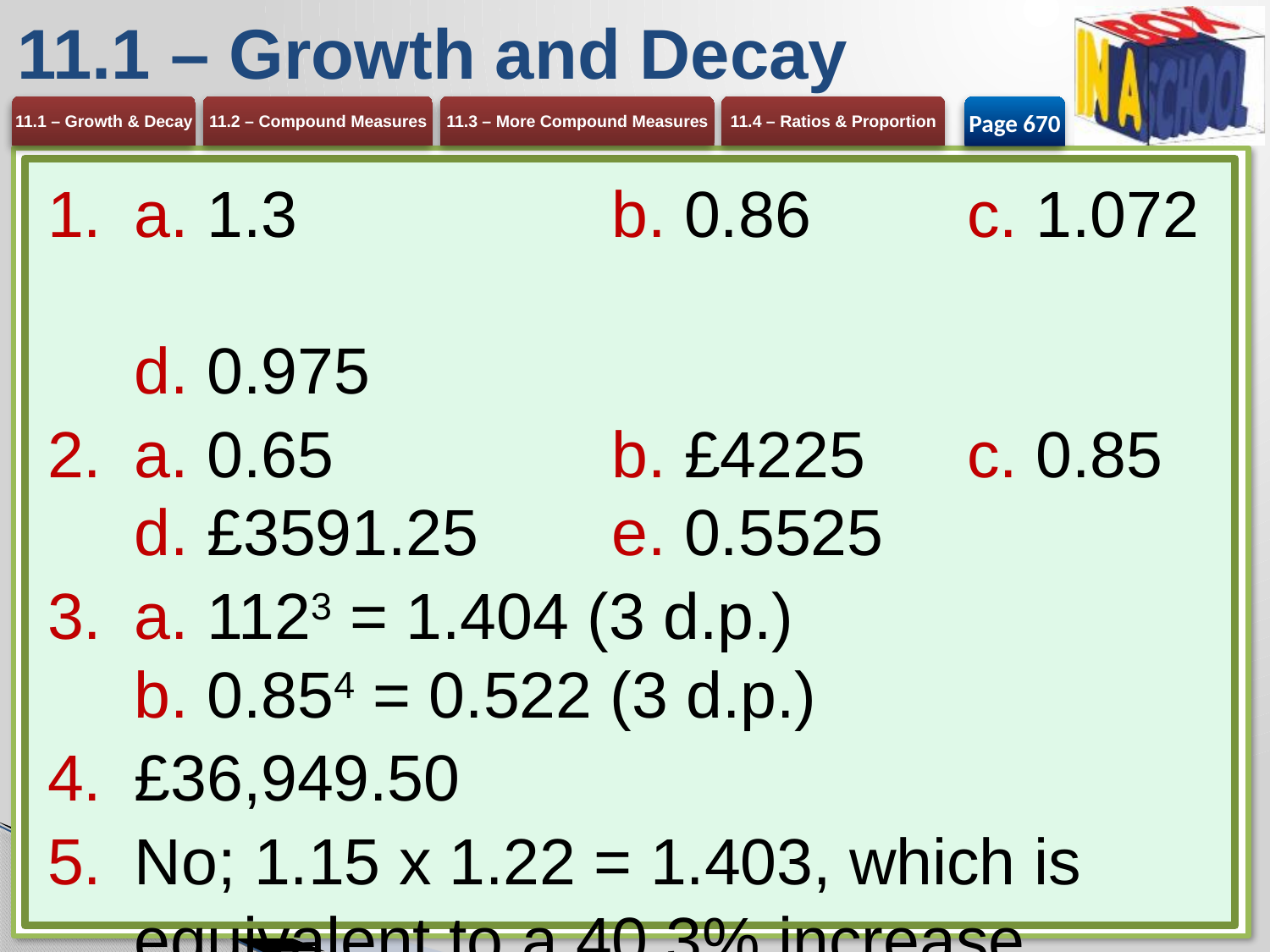

# 11.1 – Growth and Decay
Page 670
a. 1.3 	b. 0.86 	c. 1.072
d. 0.975
a. 0.65 	b. £4225 	c. 0.85
d. £3591.25	e. 0.5525
a. 1123 = 1.404 (3 d.p.)
b. 0.854 = 0.522 (3 d.p.)
£36,949.50
No; 1.15 x 1.22 = 1.403, which is equivalent to a 40.3% increase.